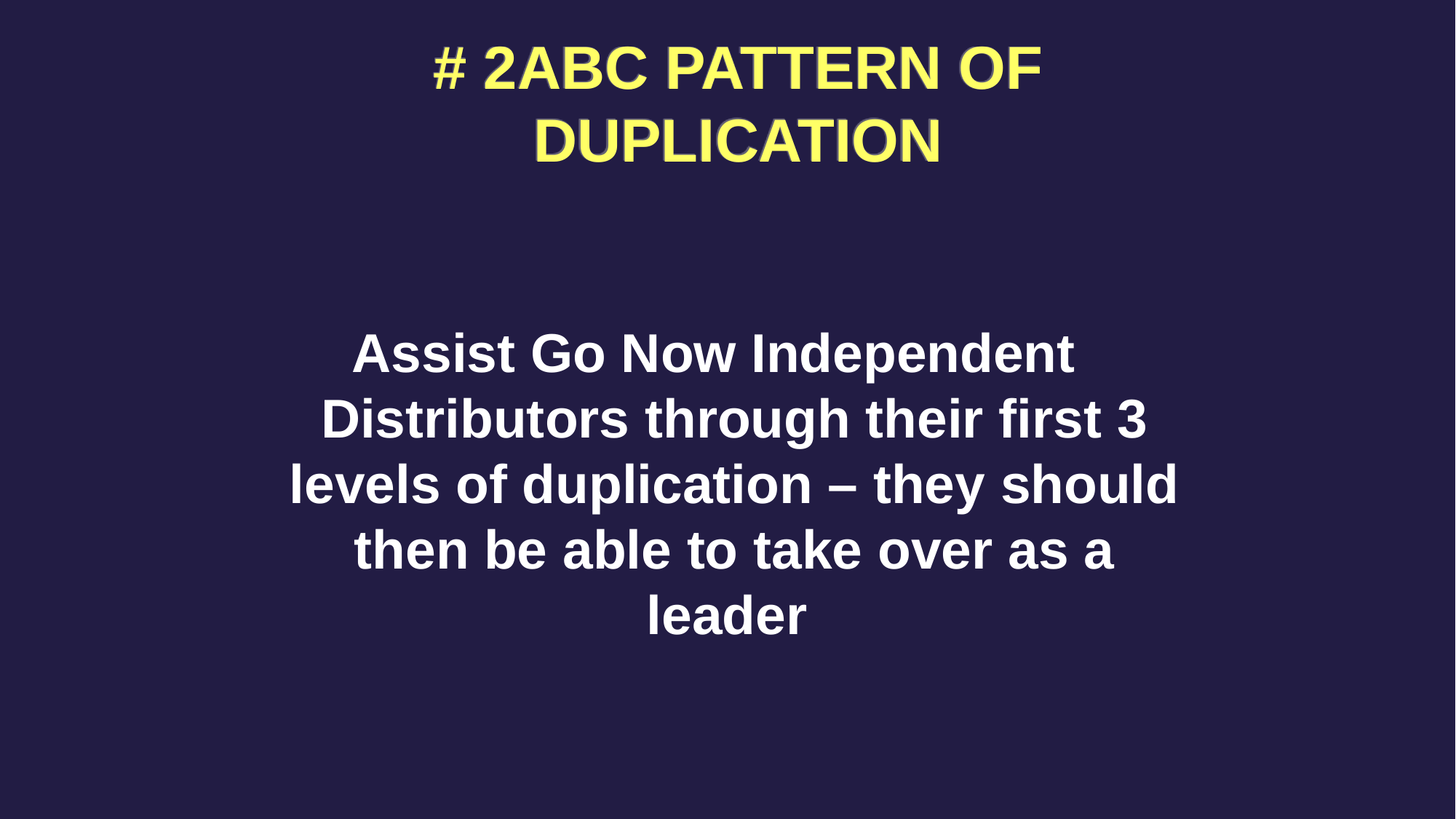

# 2ABC PATTERN OF DUPLICATION

Assist Go Now Independent Distributors through their first 3 levels of duplication – they should then be able to take over as a leader